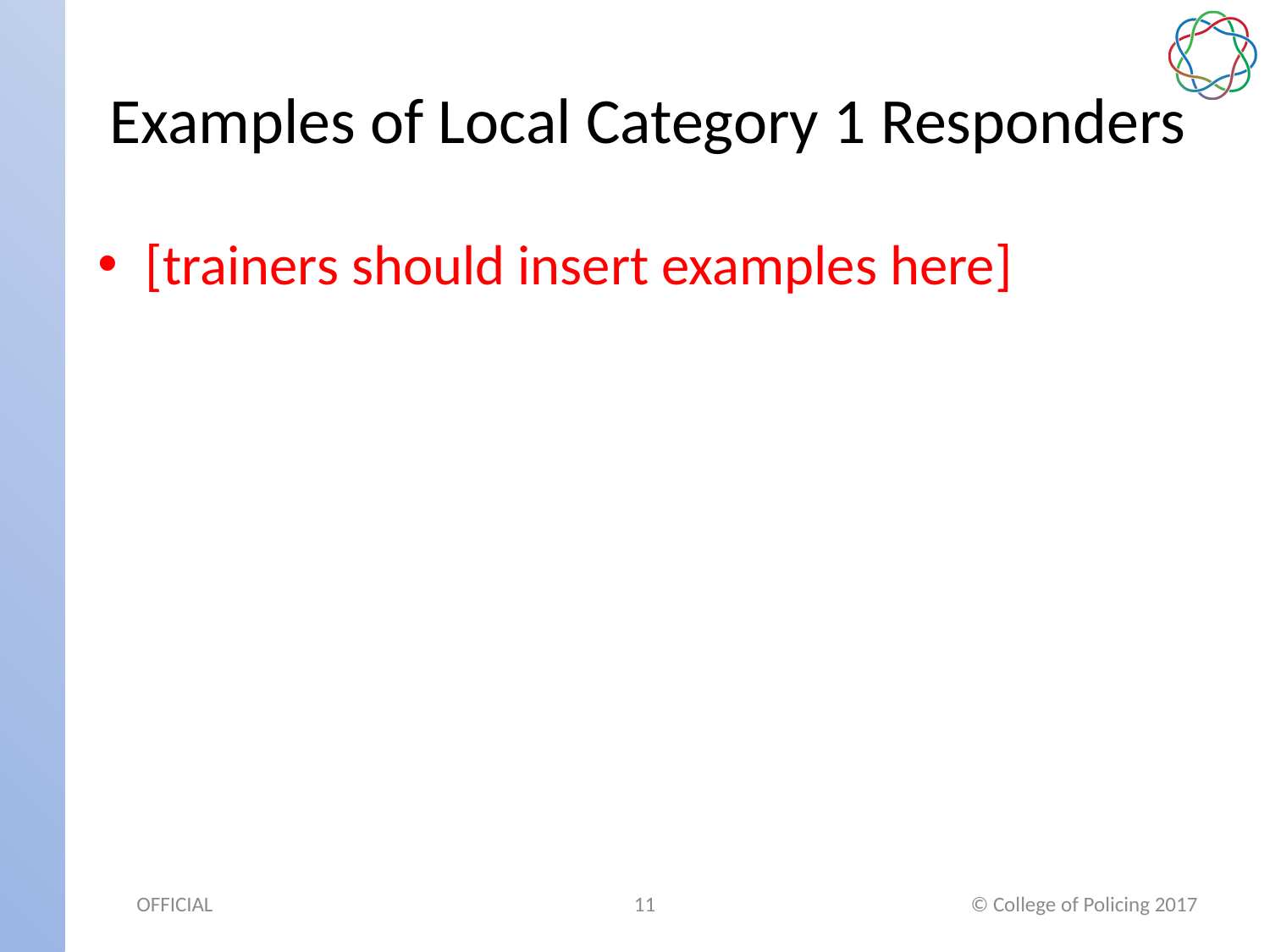

# Examples of Local Category 1 Responders
[trainers should insert examples here]
© College of Policing 2017
11